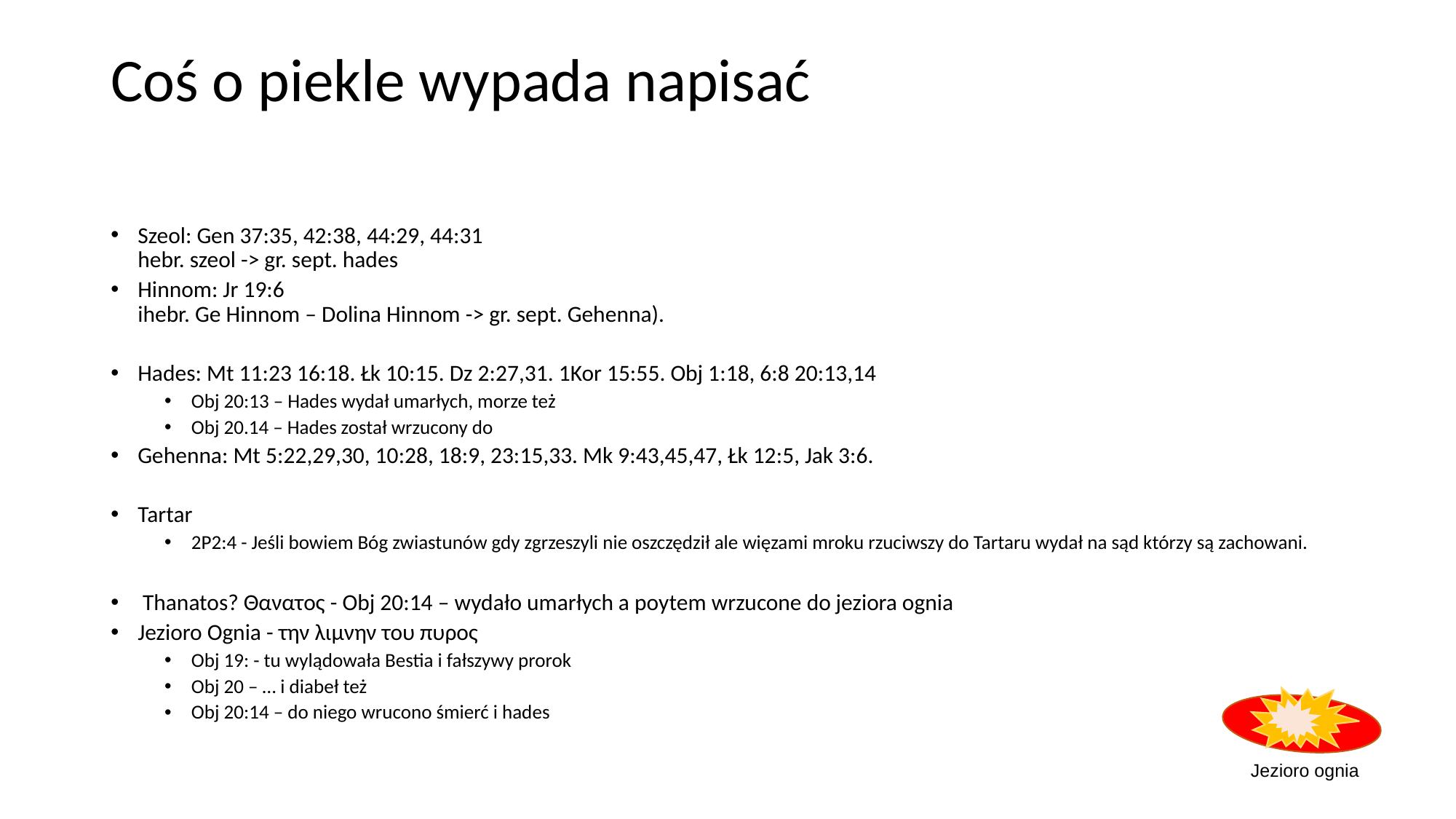

# Coś o piekle wypada napisać
Szeol: Gen 37:35, 42:38, 44:29, 44:31
hebr. szeol -> gr. sept. hades
Hinnom: Jr 19:6
ihebr. Ge Hinnom – Dolina Hinnom -> gr. sept. Gehenna).

Hades: Mt 11:23 16:18. Łk 10:15. Dz 2:27,31. 1Kor 15:55. Obj 1:18, 6:8 20:13,14
Obj 20:13 – Hades wydał umarłych, morze też
Obj 20.14 – Hades został wrzucony do
Gehenna: Mt 5:22,29,30, 10:28, 18:9, 23:15,33. Mk 9:43,45,47, Łk 12:5, Jak 3:6.

Tartar
2P2:4 - Jeśli bowiem Bóg zwiastunów gdy zgrzeszyli nie oszczędził ale więzami mroku rzuciwszy do Tartaru wydał na sąd którzy są zachowani.

 Thanatos? Θανατος - Obj 20:14 – wydało umarłych a poytem wrzucone do jeziora ognia
Jezioro Ognia - την λιμνην του πυρος
Obj 19: - tu wylądowała Bestia i fałszywy prorok
Obj 20 – … i diabeł też
Obj 20:14 – do niego wrucono śmierć i hades

Jezioro ognia